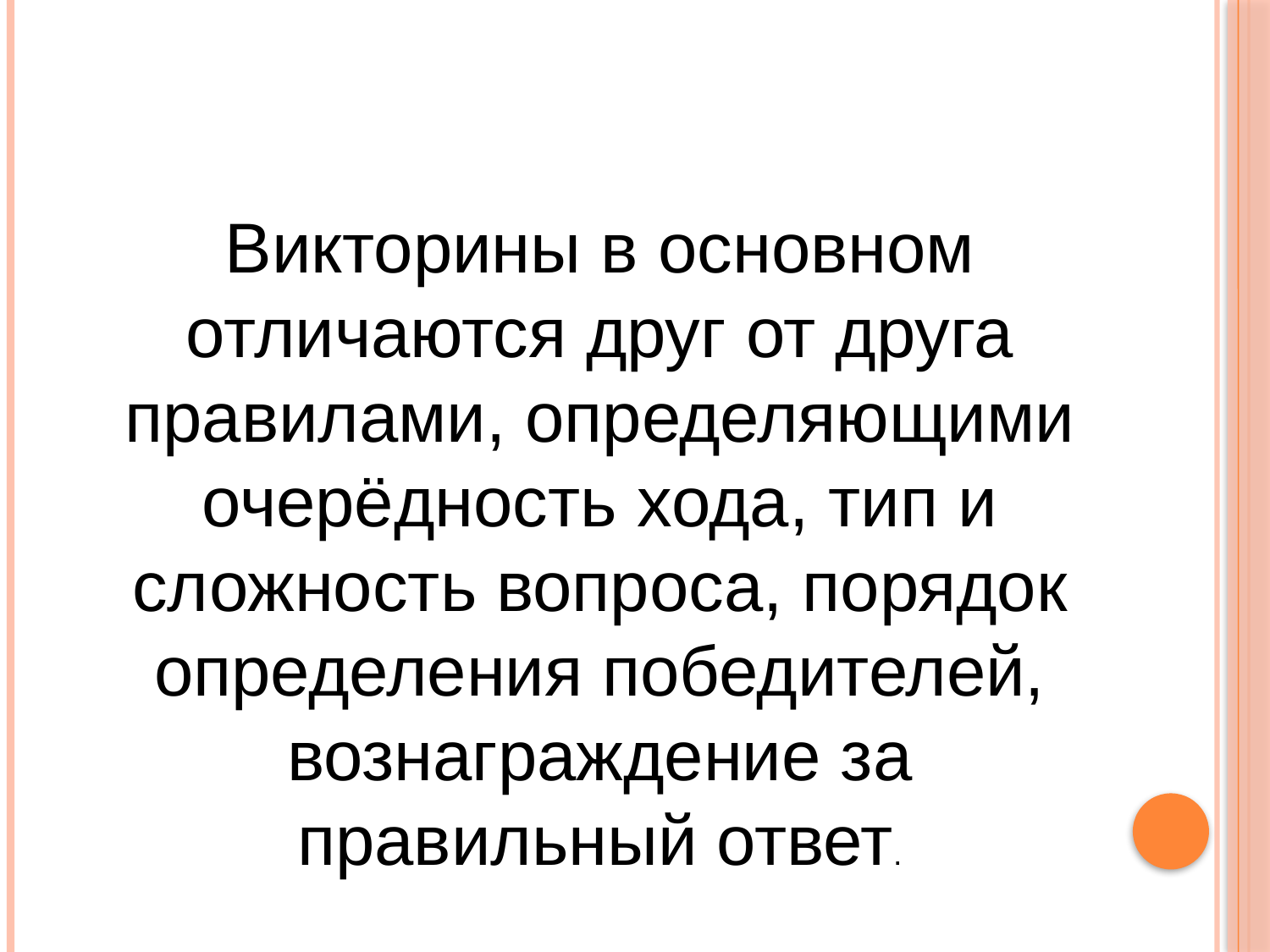

Викторины в основном отличаются друг от друга правилами, определяющими очерёдность хода, тип и сложность вопроса, порядок определения победителей, вознаграждение за правильный ответ.